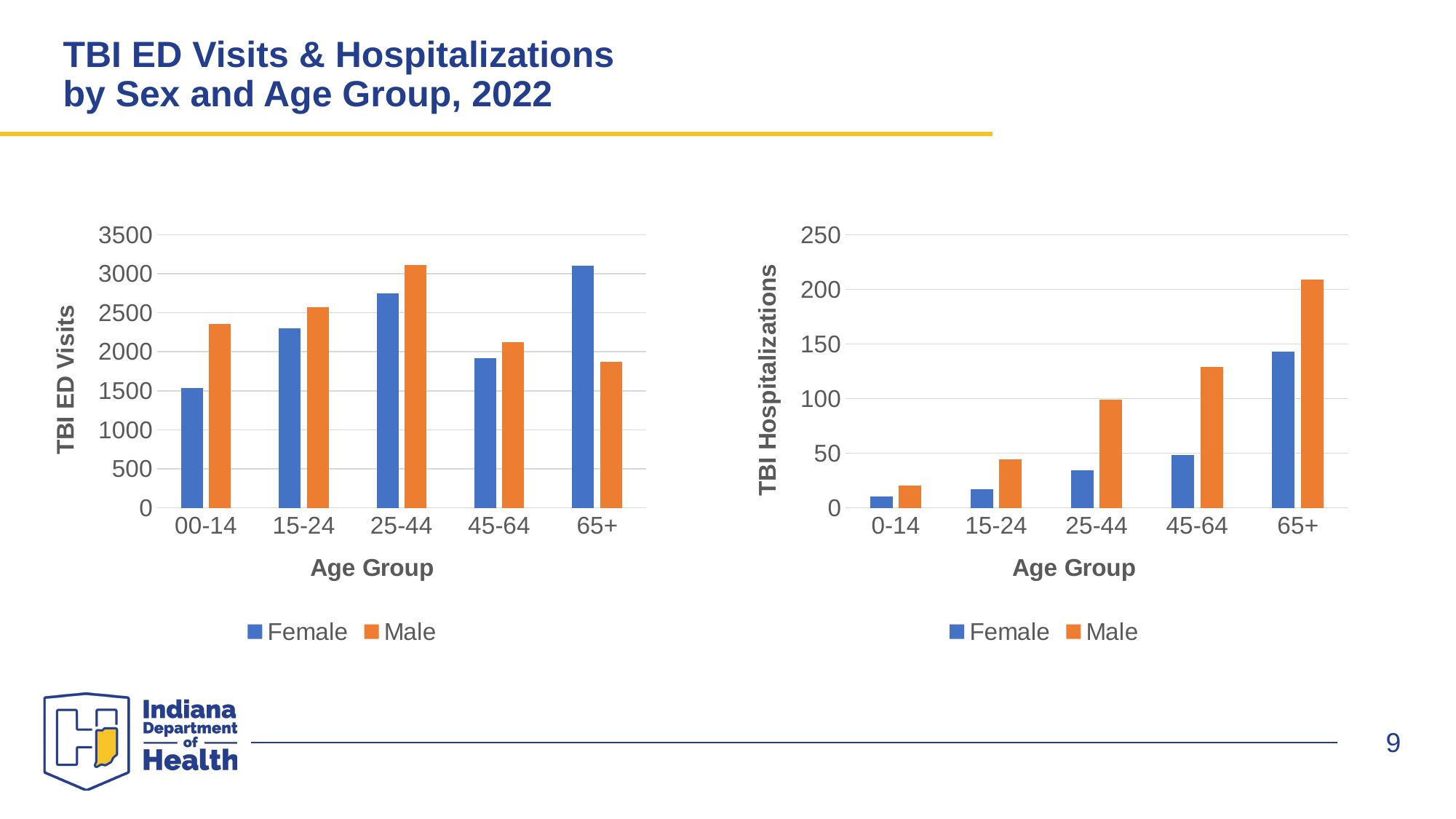

# TBI ED Visits & Hospitalizations by Sex and Age Group, 2022

### Chart

| Category | Female | Male |
|---|---|---|
| 00-14 | 1536.0 | 2355.0 |
| 15-24 | 2296.0 | 2573.0 |
| 25-44 | 2748.0 | 3116.0 |
| 45-64 | 1919.0 | 2119.0 |
| 65+ | 3100.0 | 1873.0 |

### Chart

| Category | Female | Male |
|---|---|---|
| 0-14 | 10.0 | 20.0 |
| 15-24 | 17.0 | 44.0 |
| 25-44 | 34.0 | 99.0 |
| 45-64 | 48.0 | 129.0 |
| 65+ | 143.0 | 209.0 |
9